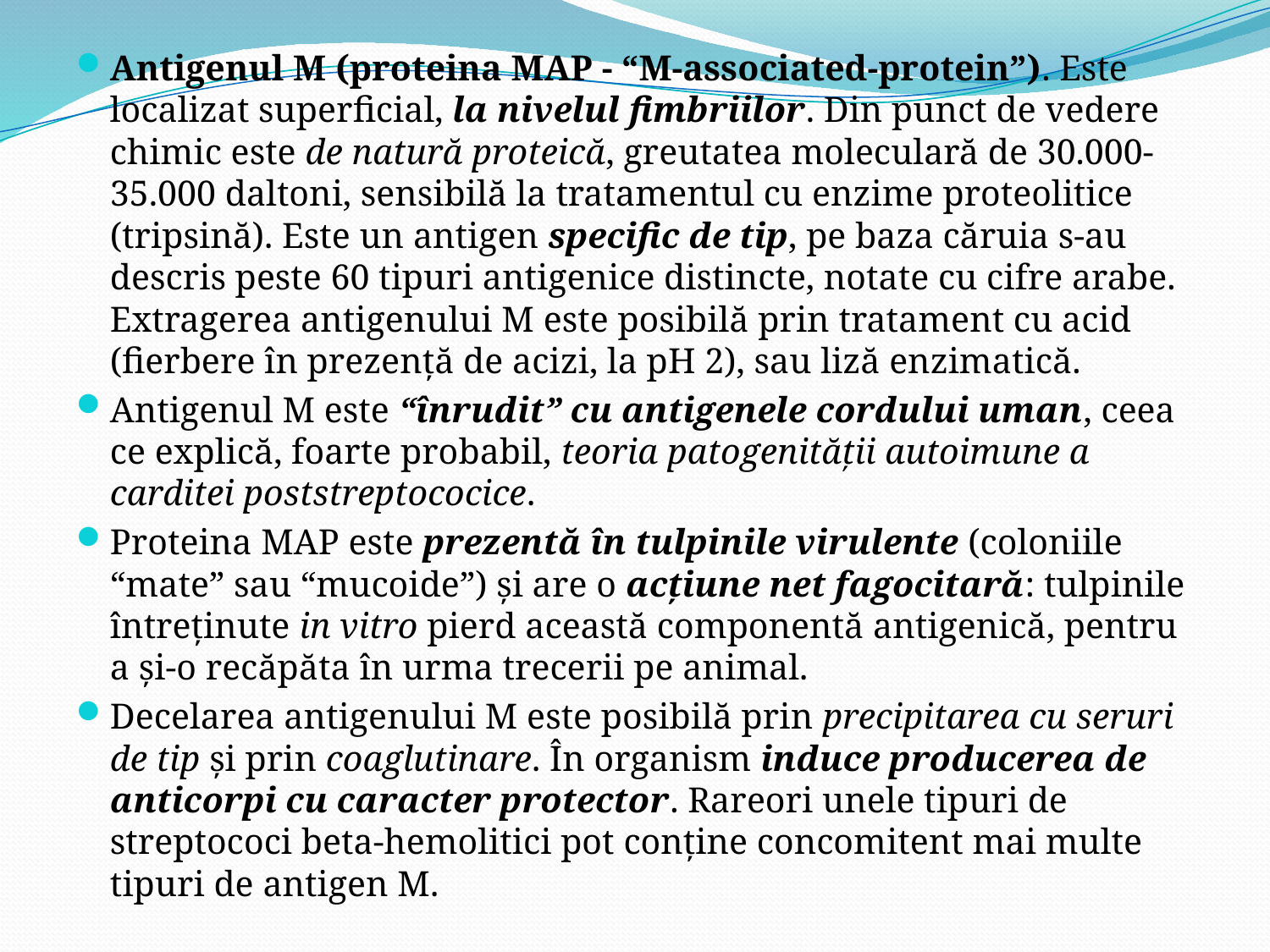

Antigenul M (proteina MAP - “M-associated-protein”). Este localizat superficial, la nivelul fimbriilor. Din punct de vedere chimic este de natură proteică, greutatea moleculară de 30.000-35.000 daltoni, sensibilă la tratamentul cu enzime proteolitice (tripsină). Este un antigen specific de tip, pe baza căruia s-au descris peste 60 tipuri antigenice distincte, notate cu cifre arabe. Extragerea antigenului M este posibilă prin tratament cu acid (fierbere în prezenţă de acizi, la pH 2), sau liză enzimatică.
Antigenul M este “înrudit” cu antigenele cordului uman, ceea ce explică, foarte probabil, teoria patogenităţii autoimune a carditei poststreptococice.
Proteina MAP este prezentă în tulpinile virulente (coloniile “mate” sau “mucoide”) şi are o acţiune net fagocitară: tulpinile întreţinute in vitro pierd această componentă antigenică, pentru a şi-o recăpăta în urma trecerii pe animal.
Decelarea antigenului M este posibilă prin precipitarea cu seruri de tip şi prin coaglutinare. În organism induce producerea de anticorpi cu caracter protector. Rareori unele tipuri de streptococi beta-hemolitici pot conţine concomitent mai multe tipuri de antigen M.